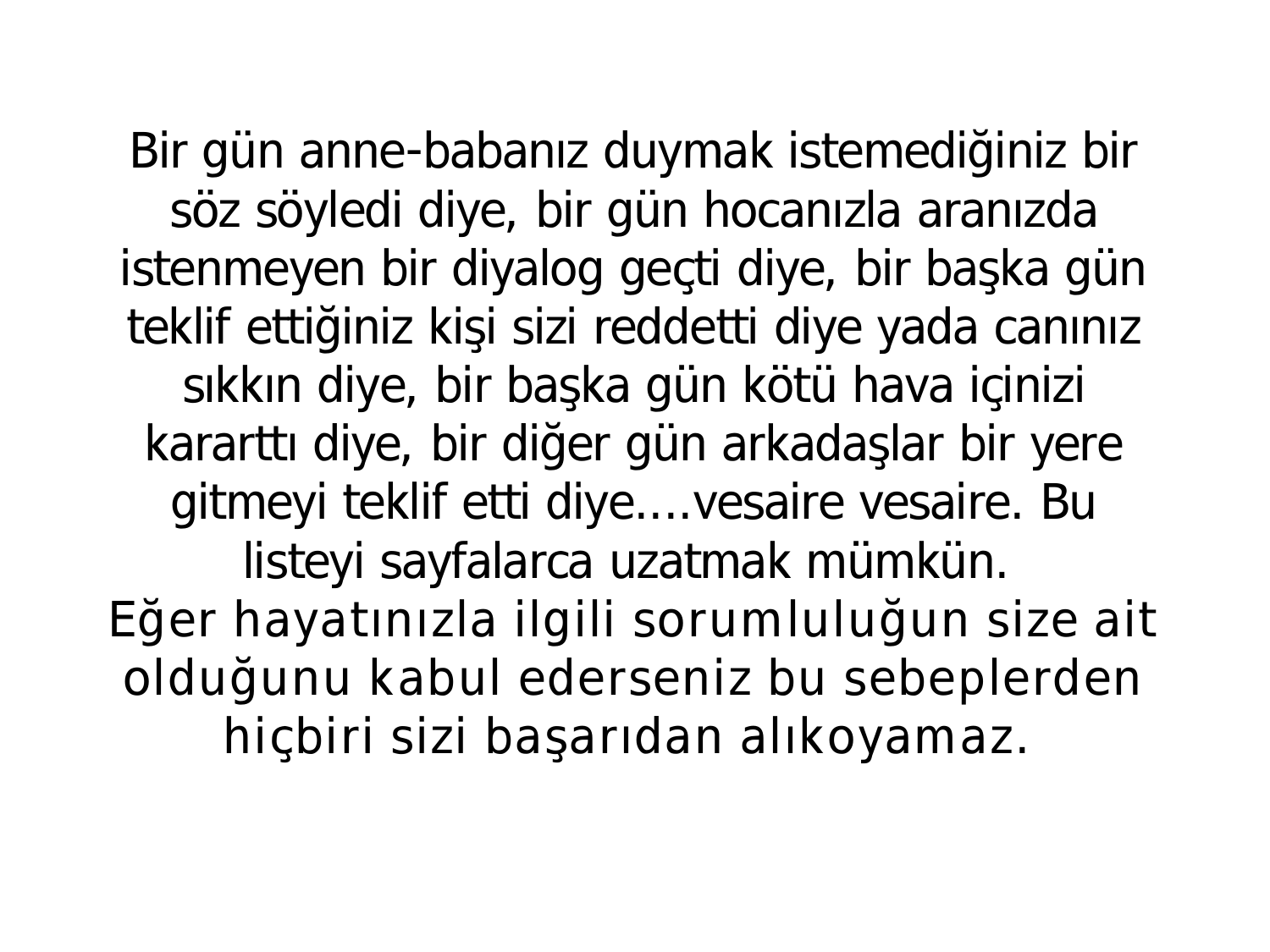

# Bir gün anne-babanız duymak istemediğiniz bir söz söyledi diye, bir gün hocanızla aranızda istenmeyen bir diyalog geçti diye, bir başka gün teklif ettiğiniz kişi sizi reddetti diye yada canınız sıkkın diye, bir başka gün kötü hava içinizi kararttı diye, bir diğer gün arkadaşlar bir yere gitmeyi teklif etti diye....vesaire vesaire. Bu listeyi sayfalarca uzatmak mümkün. Eğer hayatınızla ilgili sorumluluğun size ait olduğunu kabul ederseniz bu sebeplerden hiçbiri sizi başarıdan alıkoyamaz.